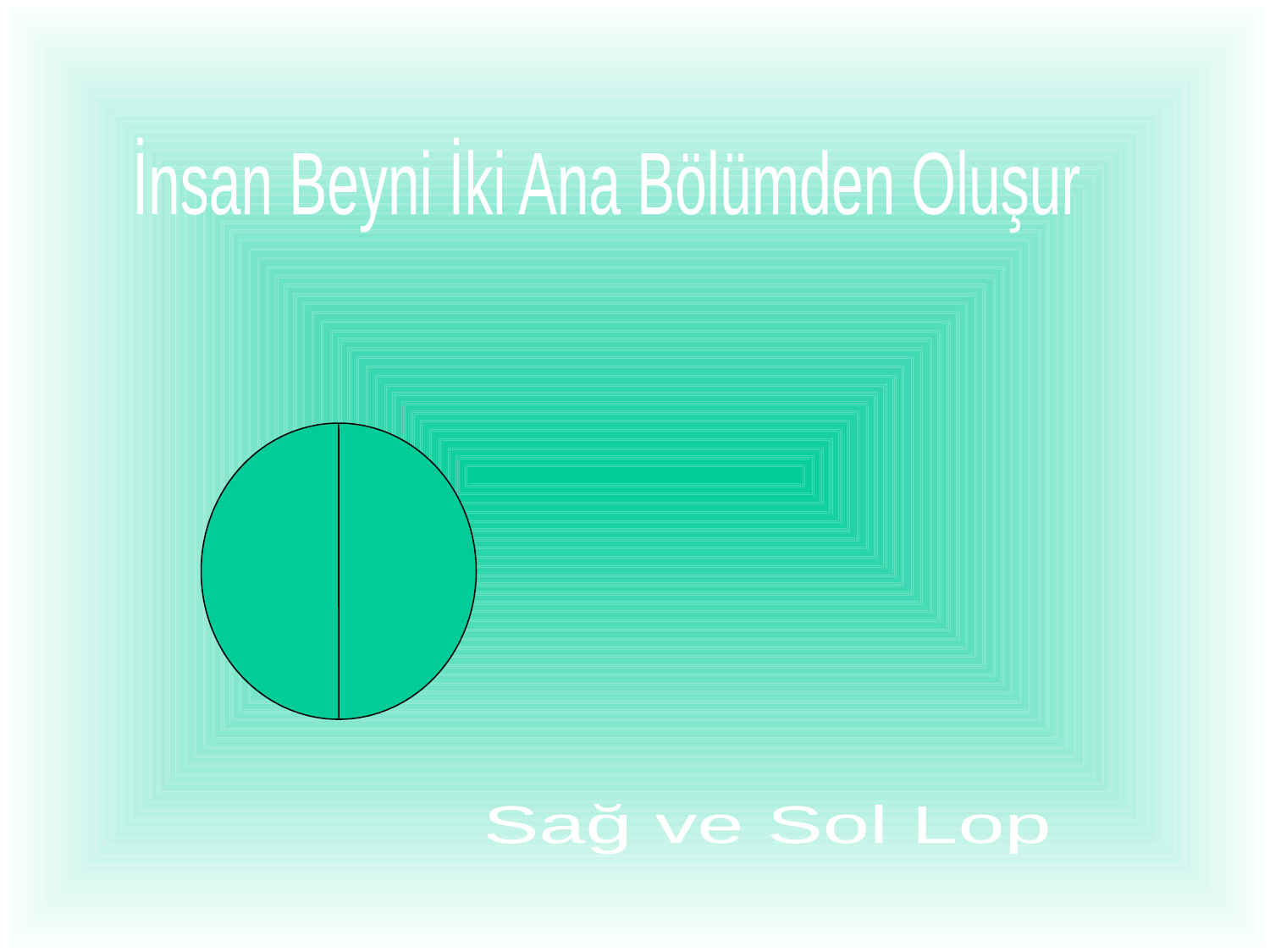

İnsan Beyni İki Ana Bölümden Oluşur

Sağ ve Sol Lop